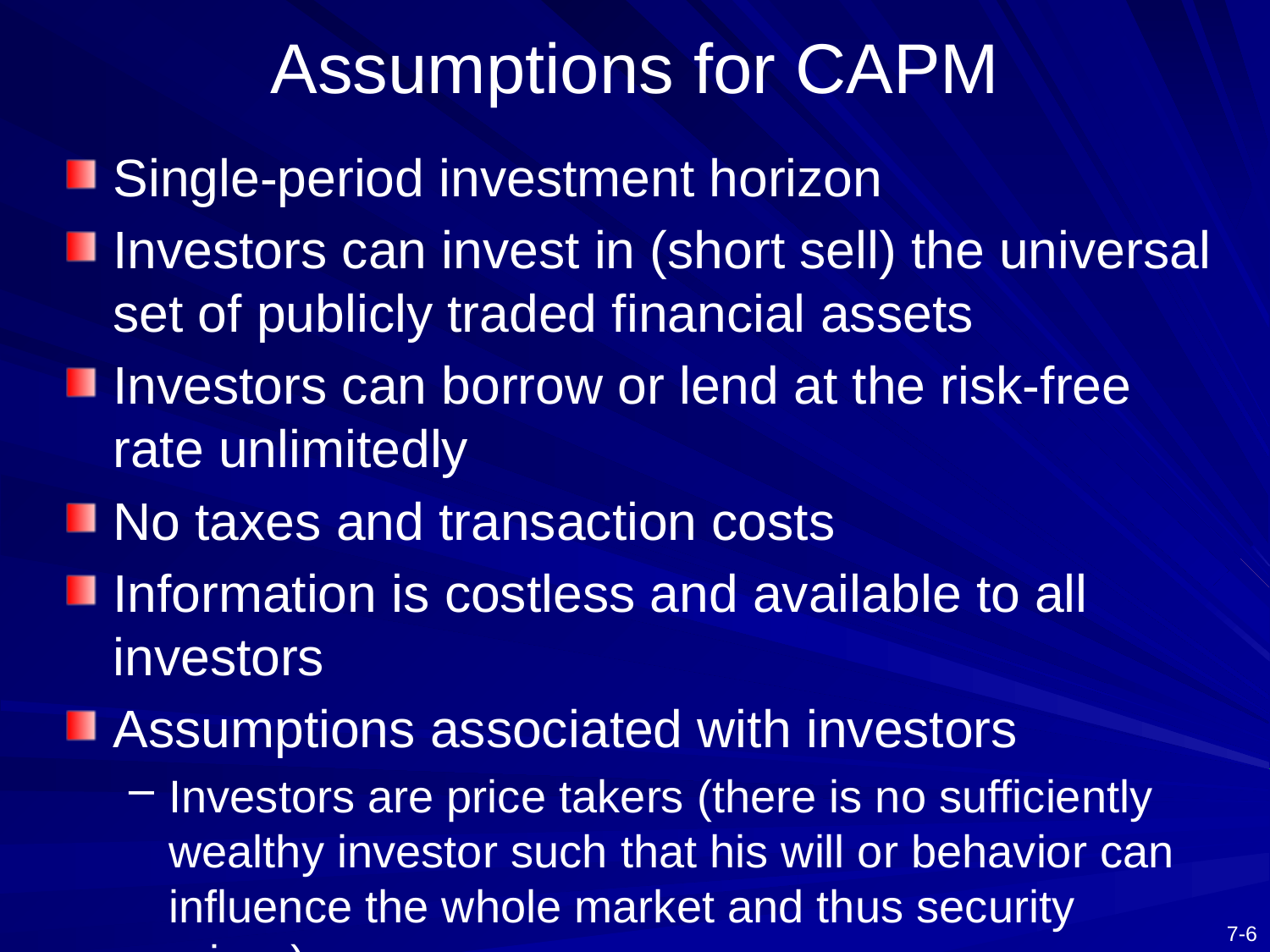

# Assumptions for CAPM
Single-period investment horizon
Investors can invest in (short sell) the universal set of publicly traded financial assets
Investors can borrow or lend at the risk-free rate unlimitedly
No taxes and transaction costs
Information is costless and available to all investors
Assumptions associated with investors
Investors are price takers (there is no sufficiently wealthy investor such that his will or behavior can influence the whole market and thus security prices)